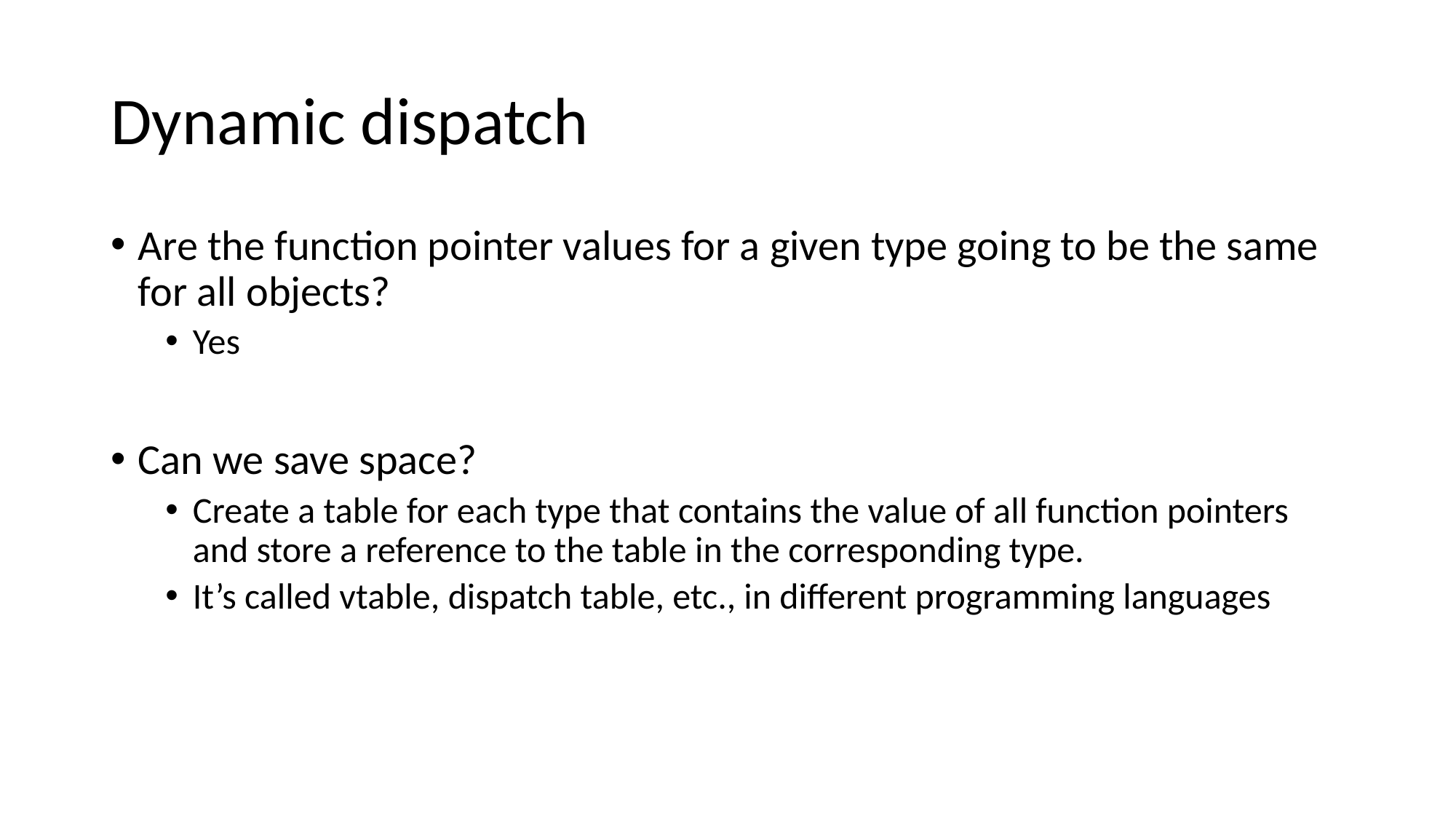

# Dynamic dispatch
Are the function pointer values for a given type going to be the same for all objects?
Yes

Can we save space?
Create a table for each type that contains the value of all function pointers and store a reference to the table in the corresponding type.
It’s called vtable, dispatch table, etc., in different programming languages